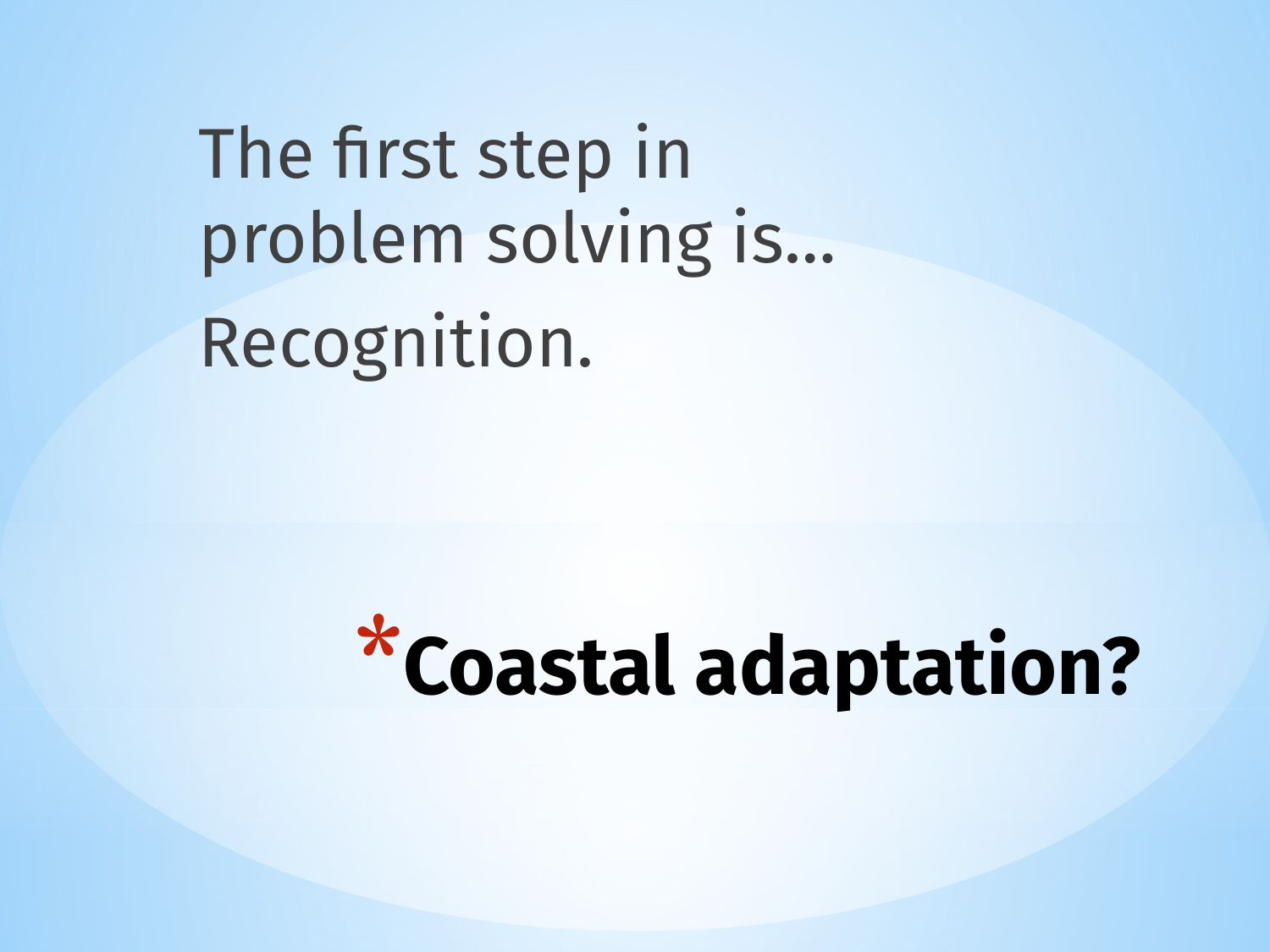

The first step in    problem solving is…
Recognition.
# Coastal adaptation?